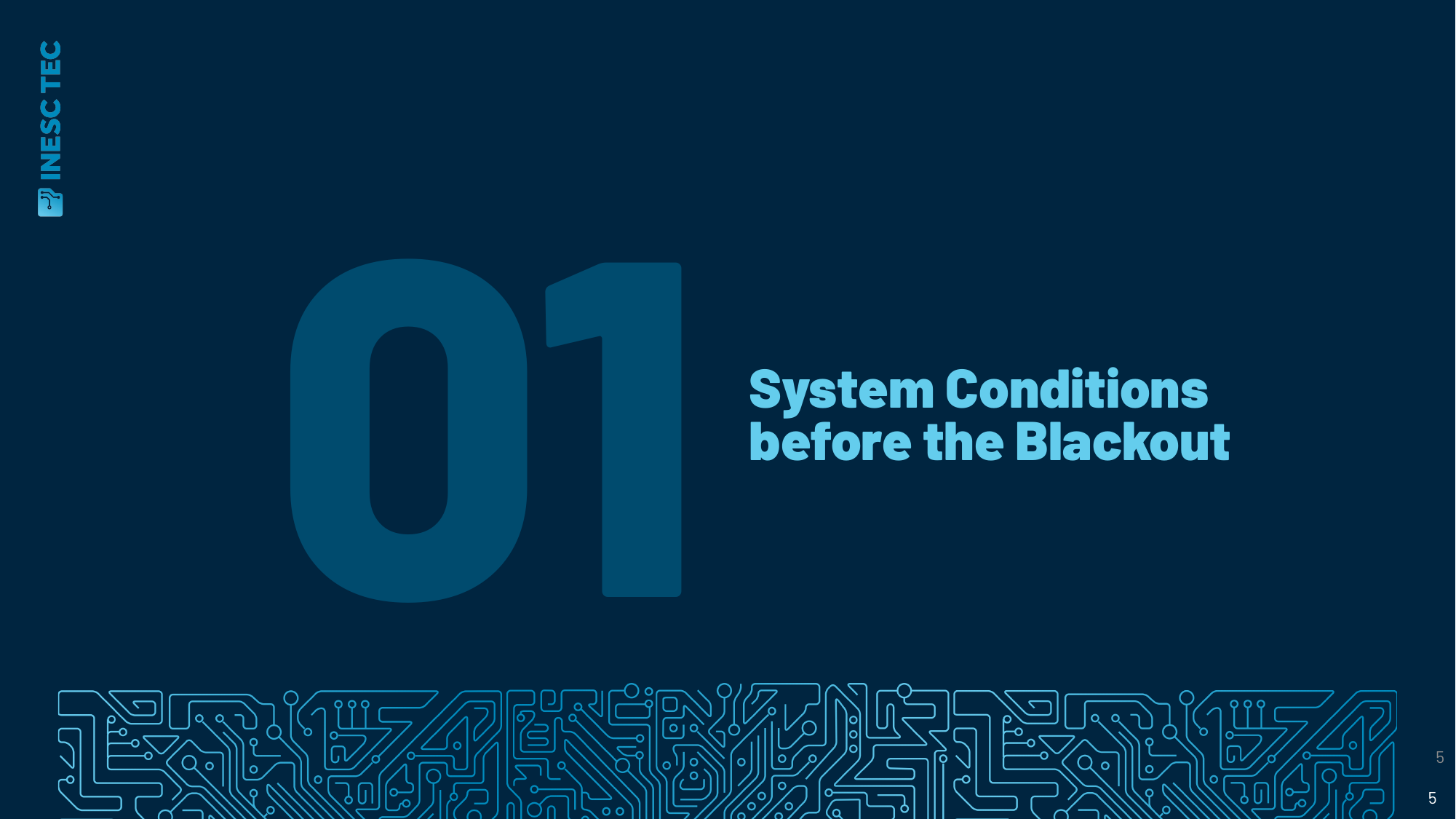

01
# System Conditions before the Blackout

5